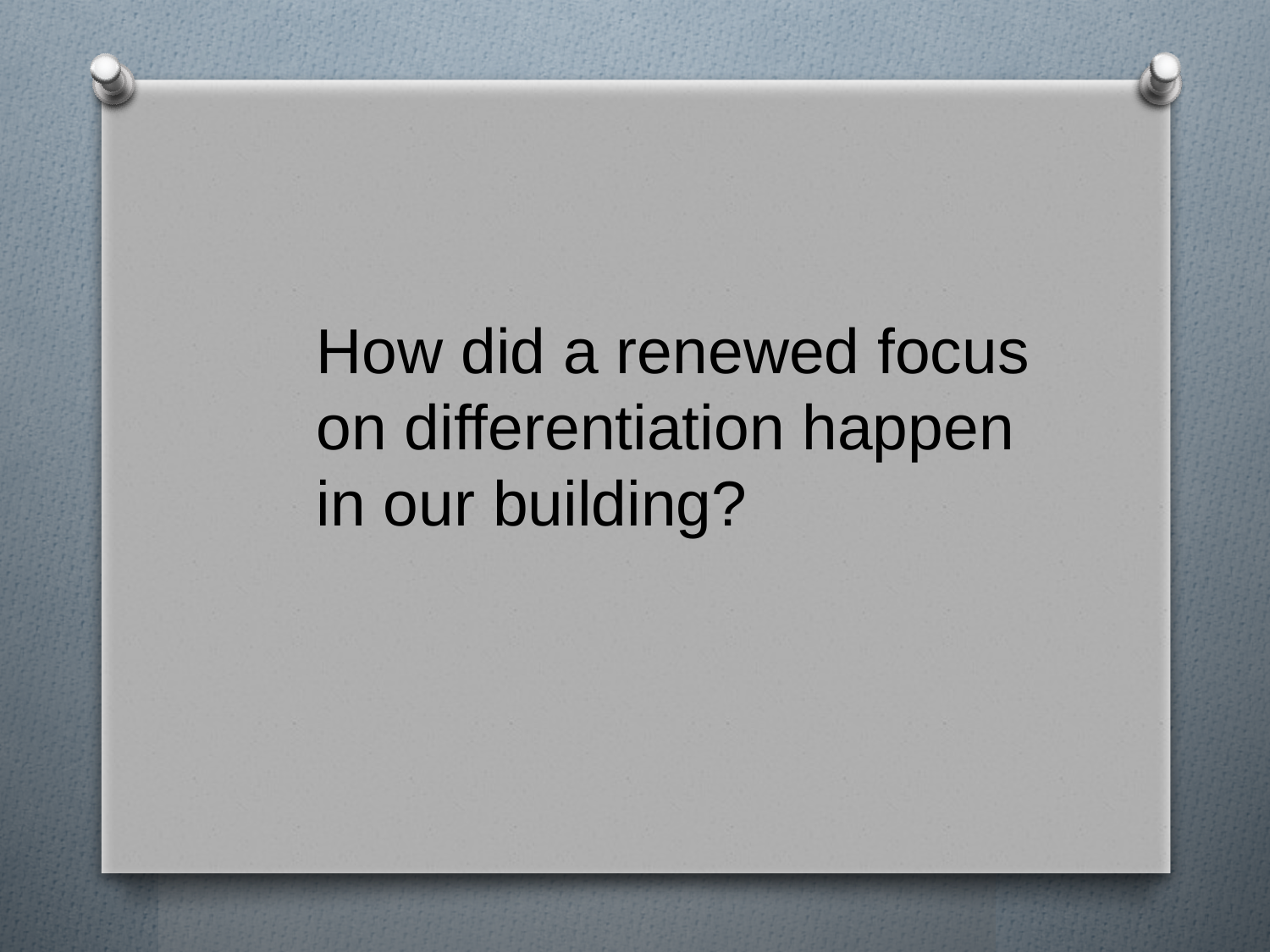

How did a renewed focus on differentiation happen in our building?